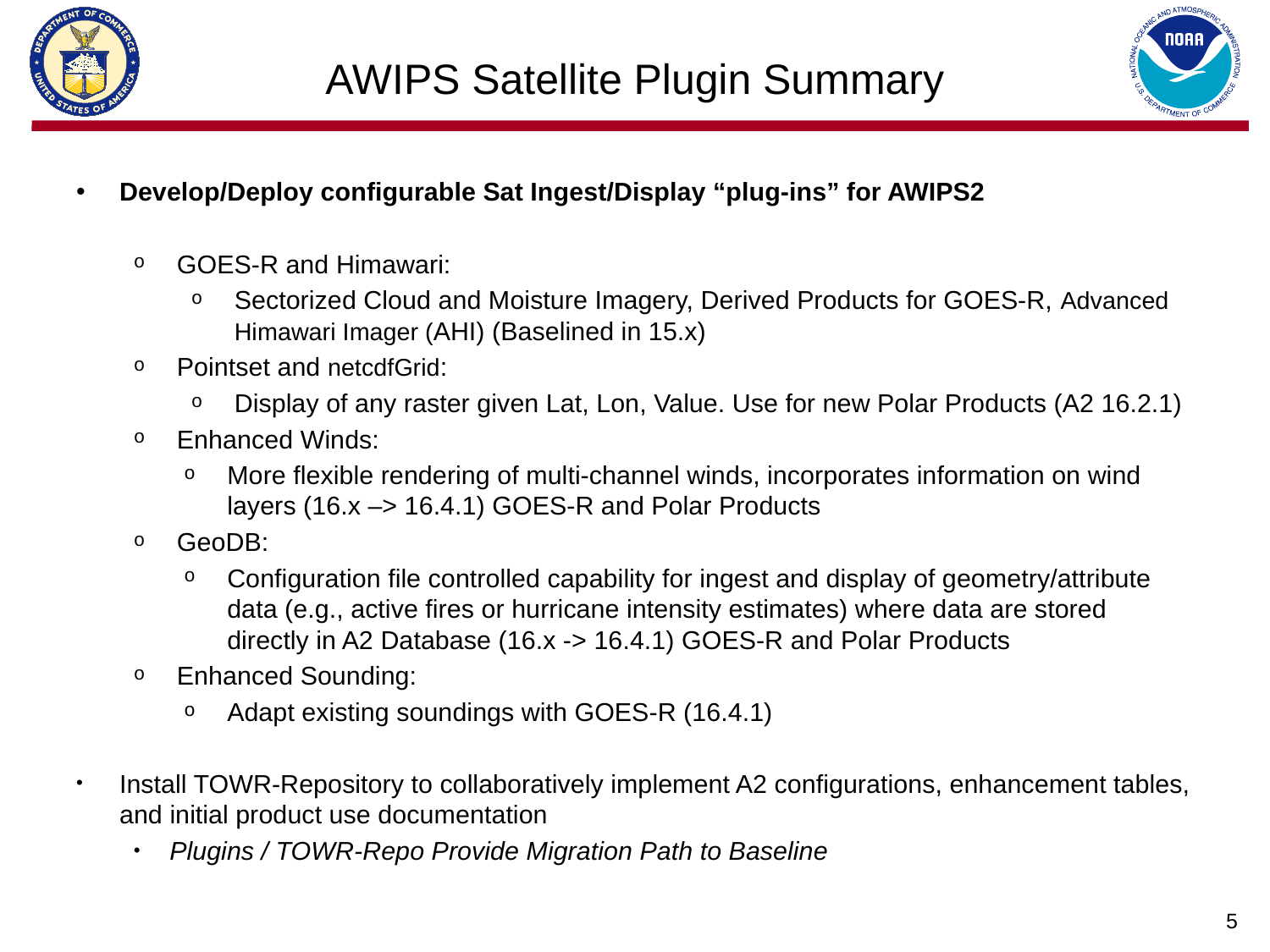

# AWIPS Satellite Plugin Summary
Develop/Deploy configurable Sat Ingest/Display “plug-ins” for AWIPS2

GOES-R and Himawari:
Sectorized Cloud and Moisture Imagery, Derived Products for GOES-R, Advanced Himawari Imager (AHI) (Baselined in 15.x)
Pointset and netcdfGrid:
Display of any raster given Lat, Lon, Value. Use for new Polar Products (A2 16.2.1)
Enhanced Winds:
More flexible rendering of multi-channel winds, incorporates information on wind layers (16.x –> 16.4.1) GOES-R and Polar Products
GeoDB:
Configuration file controlled capability for ingest and display of geometry/attribute data (e.g., active fires or hurricane intensity estimates) where data are stored directly in A2 Database (16.x -> 16.4.1) GOES-R and Polar Products
Enhanced Sounding:
Adapt existing soundings with GOES-R (16.4.1)

Install TOWR-Repository to collaboratively implement A2 configurations, enhancement tables, and initial product use documentation
Plugins / TOWR-Repo Provide Migration Path to Baseline

5